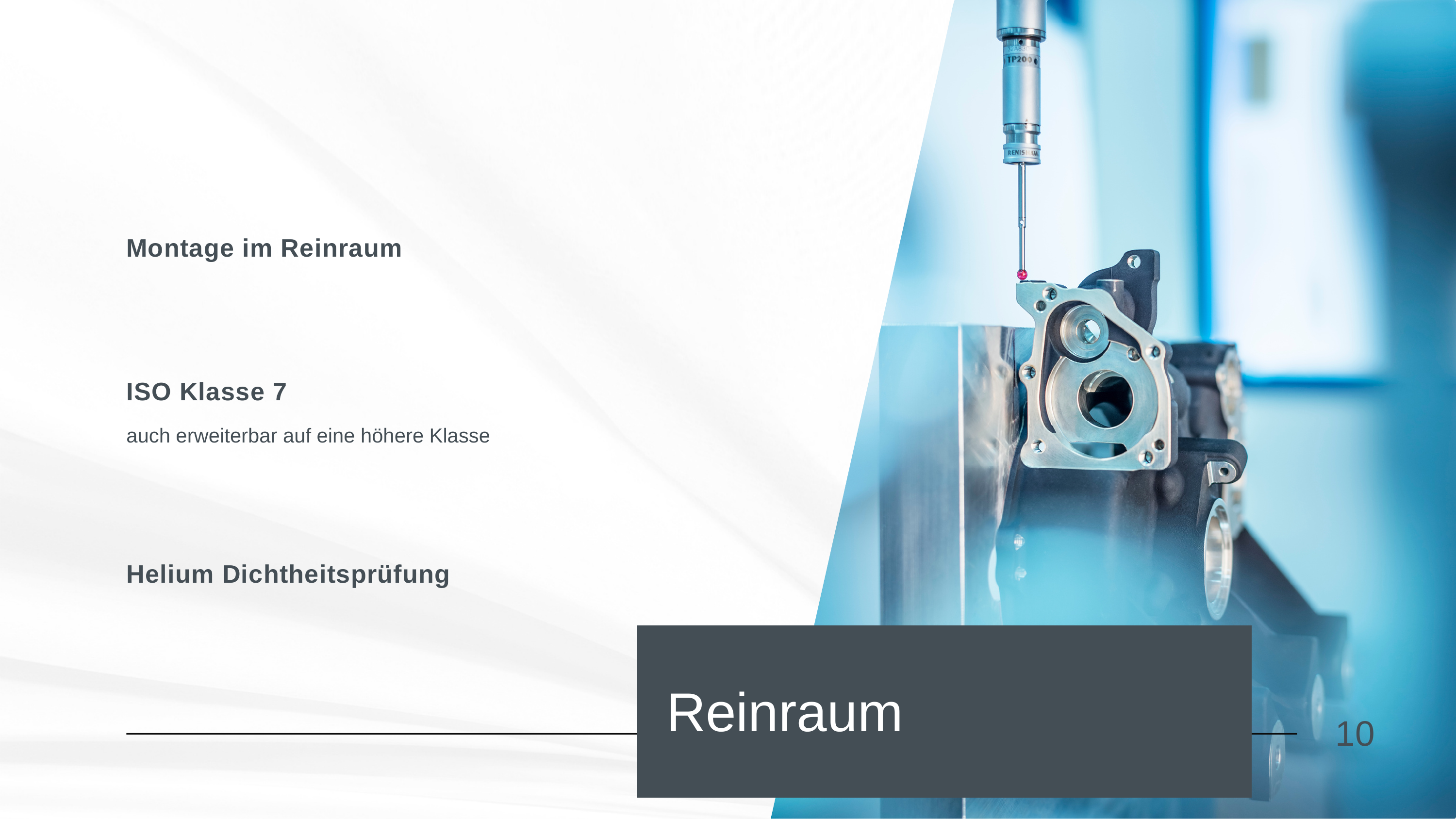

Montage im Reinraum
ISO Klasse 7
auch erweiterbar auf eine höhere Klasse
Helium Dichtheitsprüfung

Reinraum
10